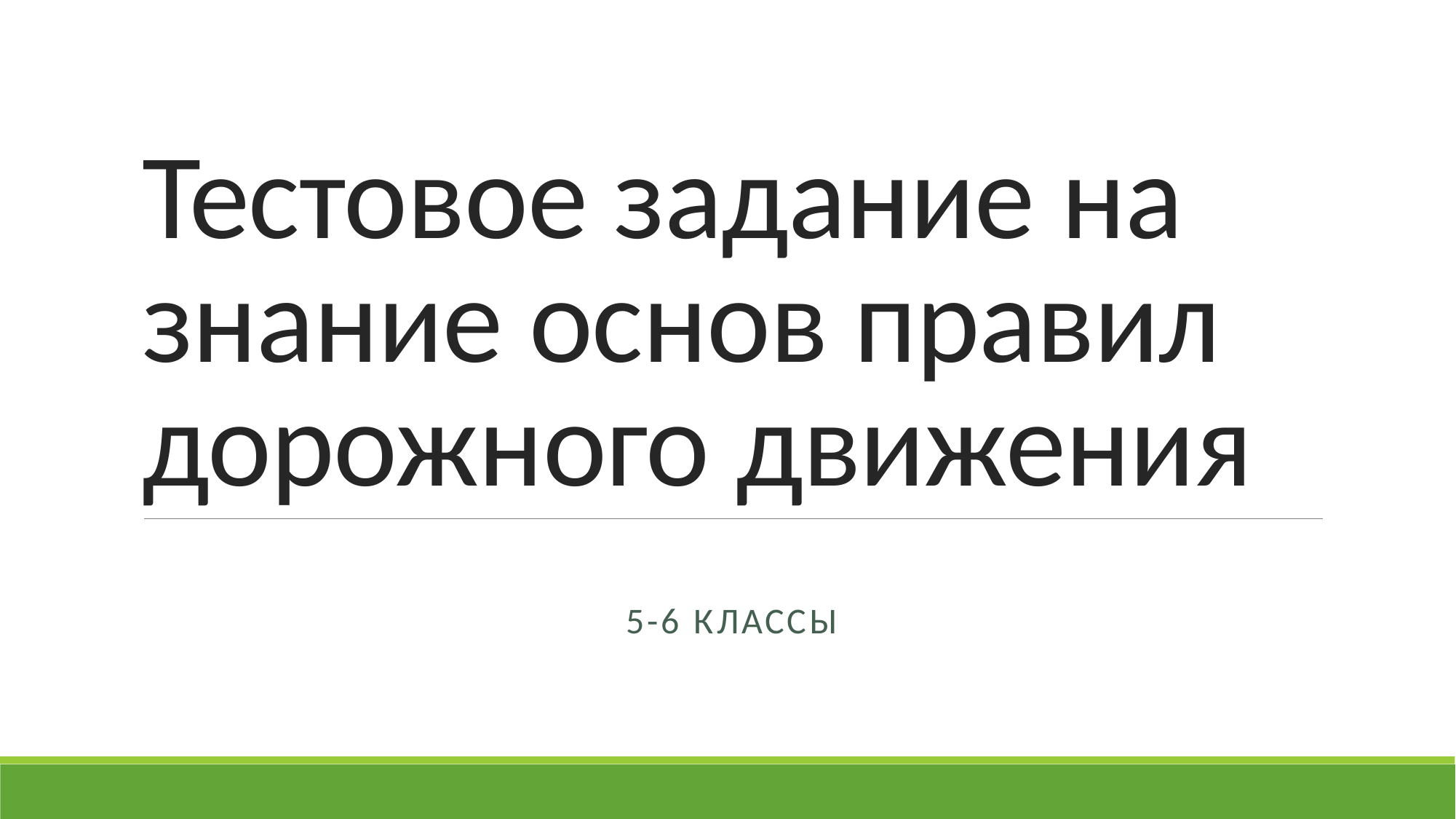

# Тестовое задание на знание основ правил дорожного движения

5-6 КЛАССЫ